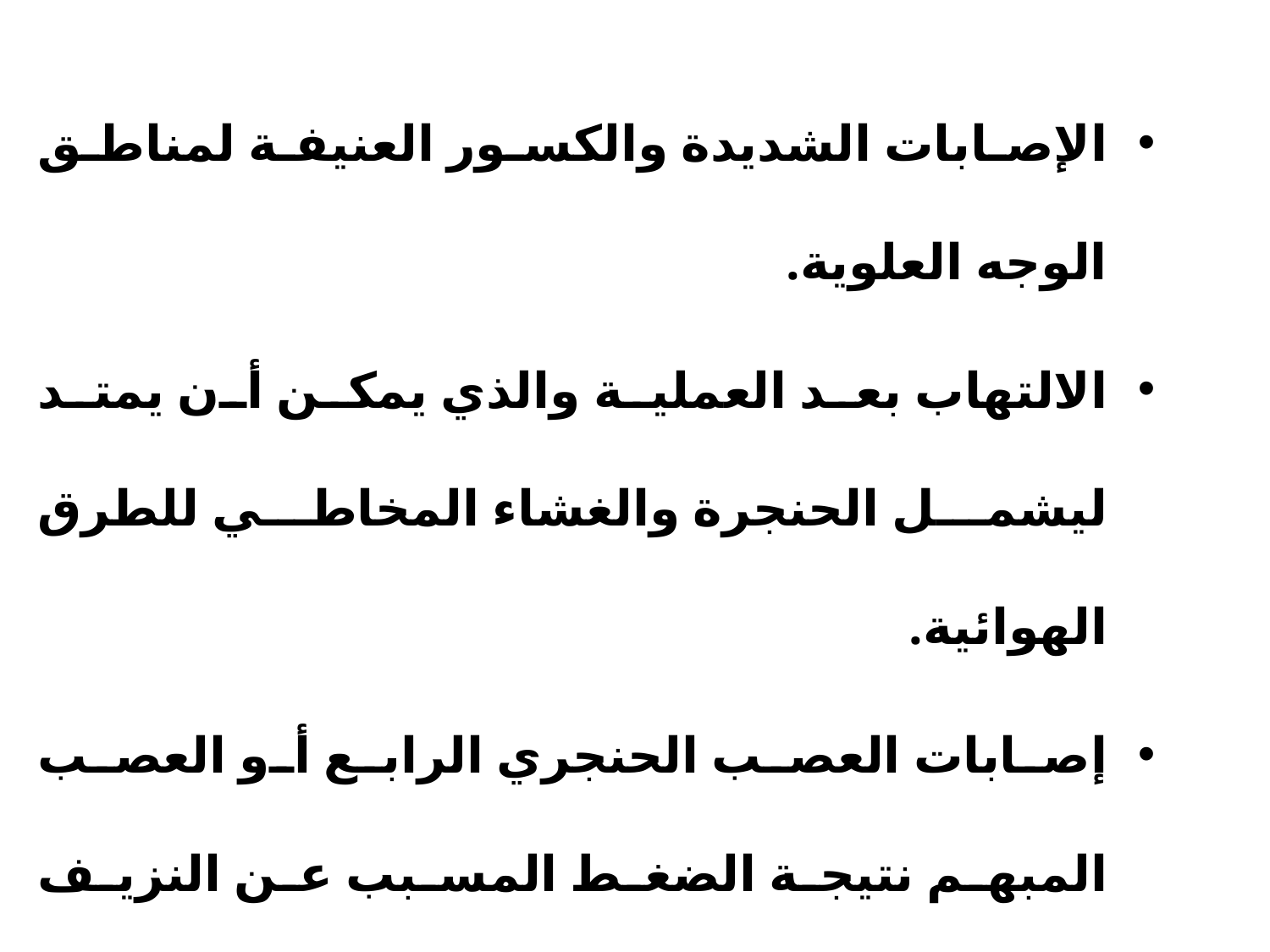

الإصابات الشديدة والكسور العنيفة لمناطق الوجه العلوية.
الالتهاب بعد العملية والذي يمكن أن يمتد ليشمل الحنجرة والغشاء المخاطي للطرق الهوائية.
إصابات العصب الحنجري الرابع أو العصب المبهم نتيجة الضغط المسبب عن النزيف الدموي مما قد يسبب شللاً في الحبال الصوتية وإذا كان ثنائي الجانب قد يؤدي إلى الموت الناتج عن عسر التنفس.